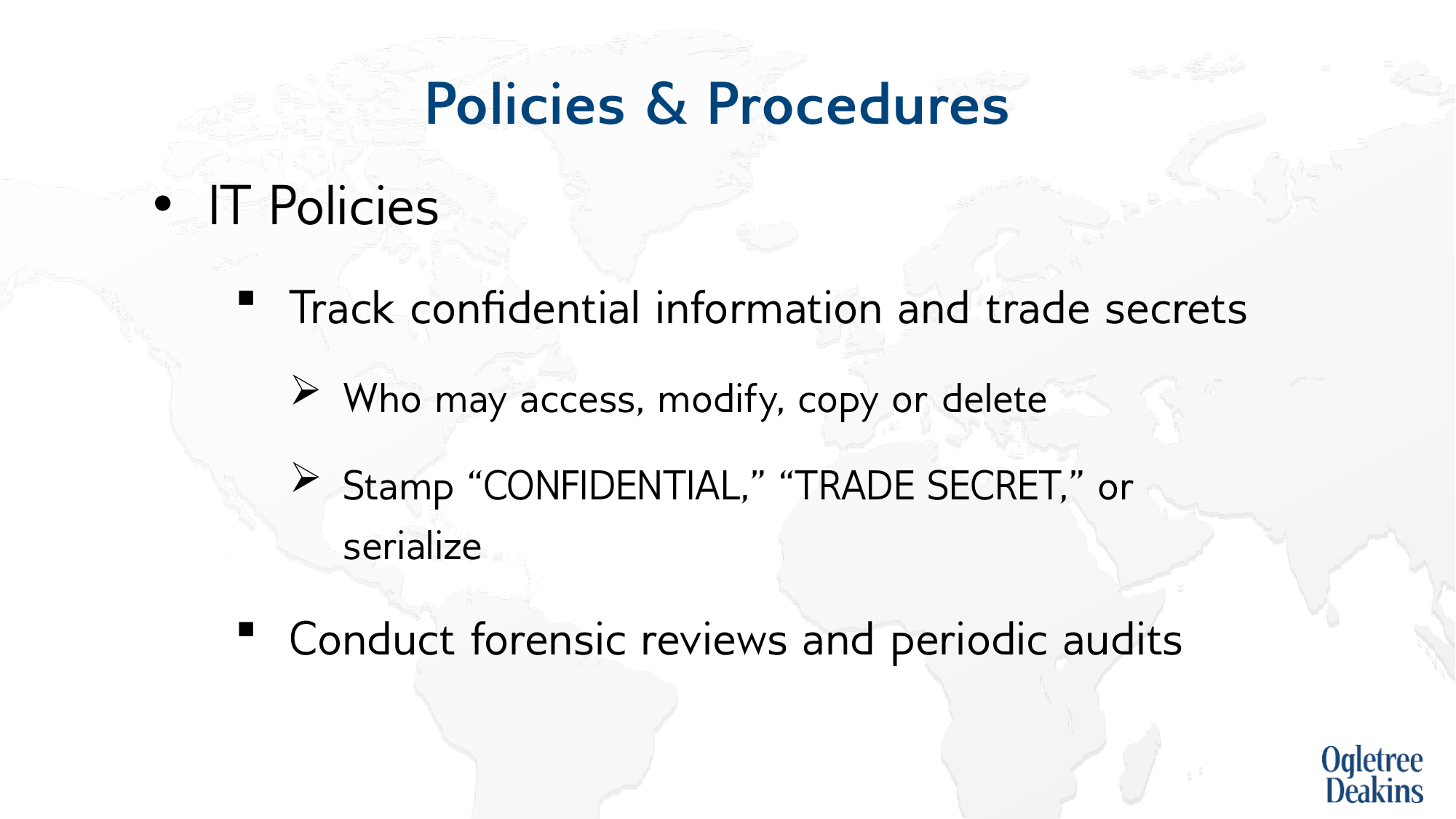

# Policies & Procedures
IT Policies
Track confidential information and trade secrets
Who may access, modify, copy or delete
Stamp “CONFIDENTIAL,” “TRADE SECRET,” or serialize
Conduct forensic reviews and periodic audits